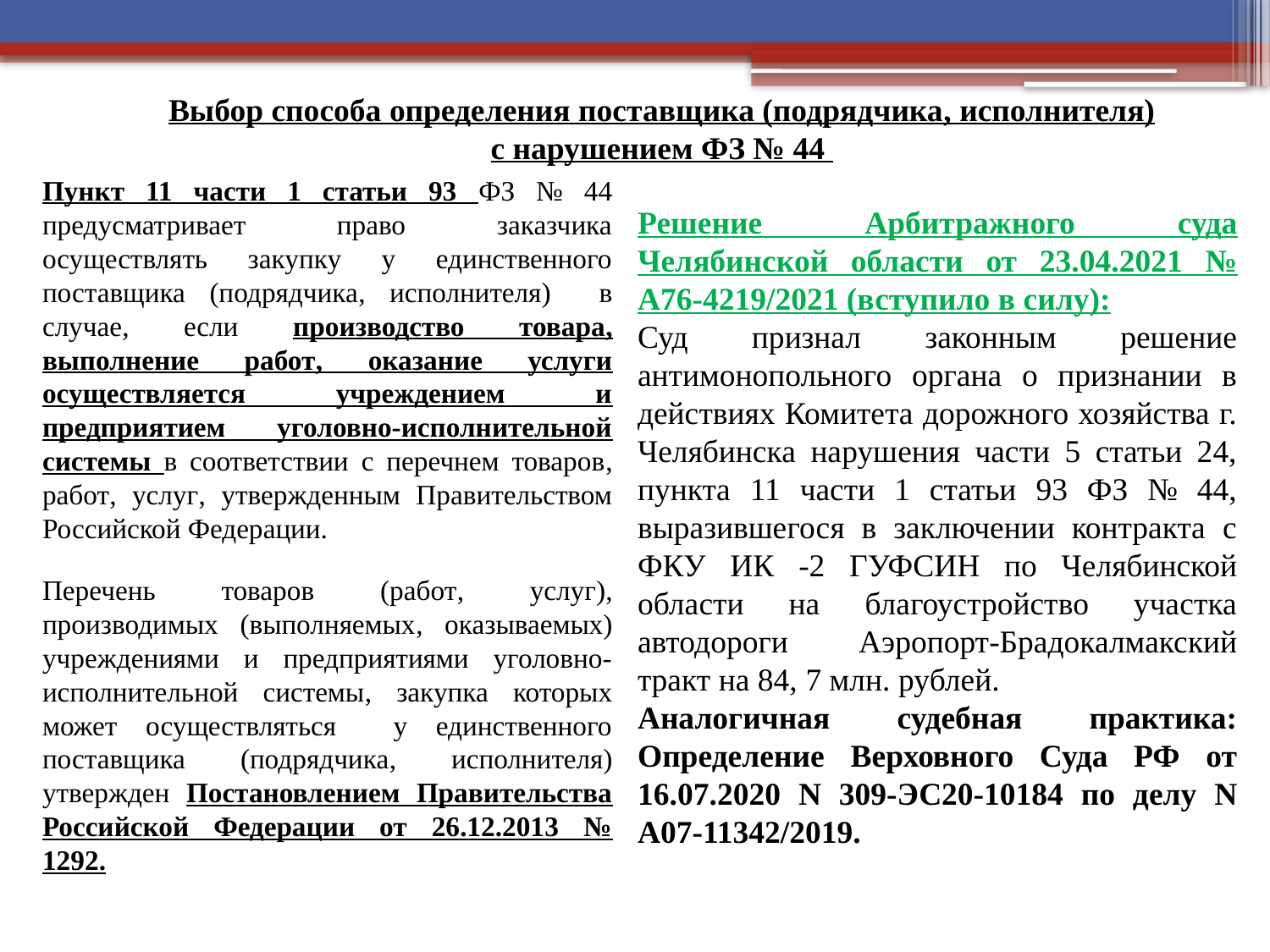

Выбор способа определения поставщика (подрядчика, исполнителя) с нарушением ФЗ № 44
Пункт 11 части 1 статьи 93 ФЗ № 44 предусматривает право заказчика осуществлять закупку у единственного поставщика (подрядчика, исполнителя)  в случае, если производство товара, выполнение работ, оказание услуги осуществляется учреждением и предприятием уголовно-исполнительной системы в соответствии с перечнем товаров, работ, услуг, утвержденным Правительством Российской Федерации.

Решение Арбитражного суда Челябинской области от 23.04.2021 № А76-4219/2021 (вступило в силу):
Суд признал законным решение антимонопольного органа о признании в действиях Комитета дорожного хозяйства г. Челябинска нарушения части 5 статьи 24, пункта 11 части 1 статьи 93 ФЗ № 44, выразившегося в заключении контракта с ФКУ ИК -2 ГУФСИН по Челябинской области на благоустройство участка автодороги Аэропорт-Брадокалмакский тракт на 84, 7 млн. рублей.
Аналогичная судебная практика: Определение Верховного Суда РФ от 16.07.2020 N 309-ЭС20-10184 по делу N А07-11342/2019.

Перечень товаров (работ, услуг), производимых (выполняемых, оказываемых) учреждениями и предприятиями уголовно-исполнительной системы, закупка которых может осуществляться  у единственного поставщика (подрядчика, исполнителя) утвержден Постановлением Правительства Российской Федерации от 26.12.2013 № 1292.